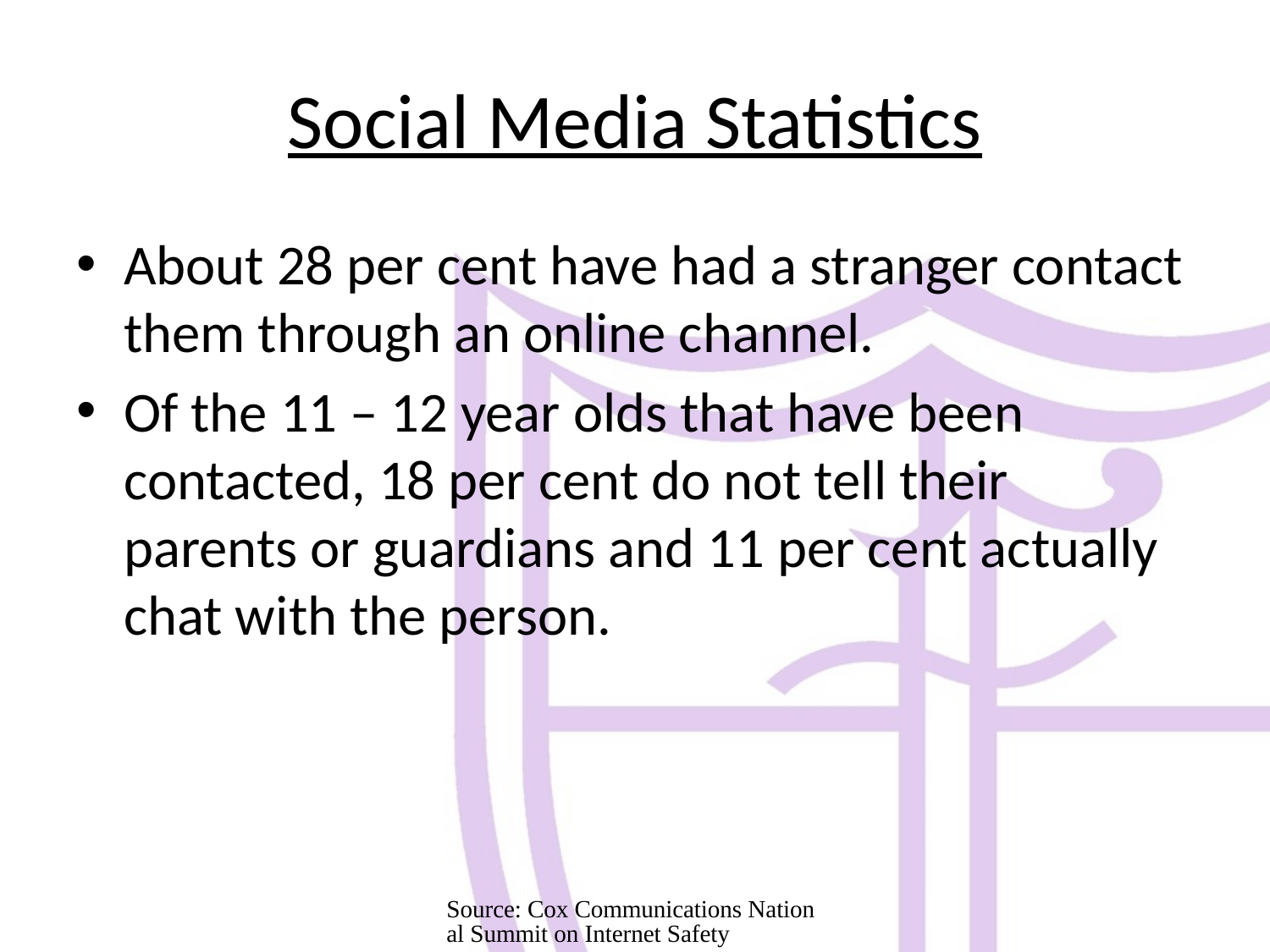

# Social Media Statistics
About 28 per cent have had a stranger contact them through an online channel.
Of the 11 – 12 year olds that have been contacted, 18 per cent do not tell their parents or guardians and 11 per cent actually chat with the person.
Source: Cox Communications National Summit on Internet Safety